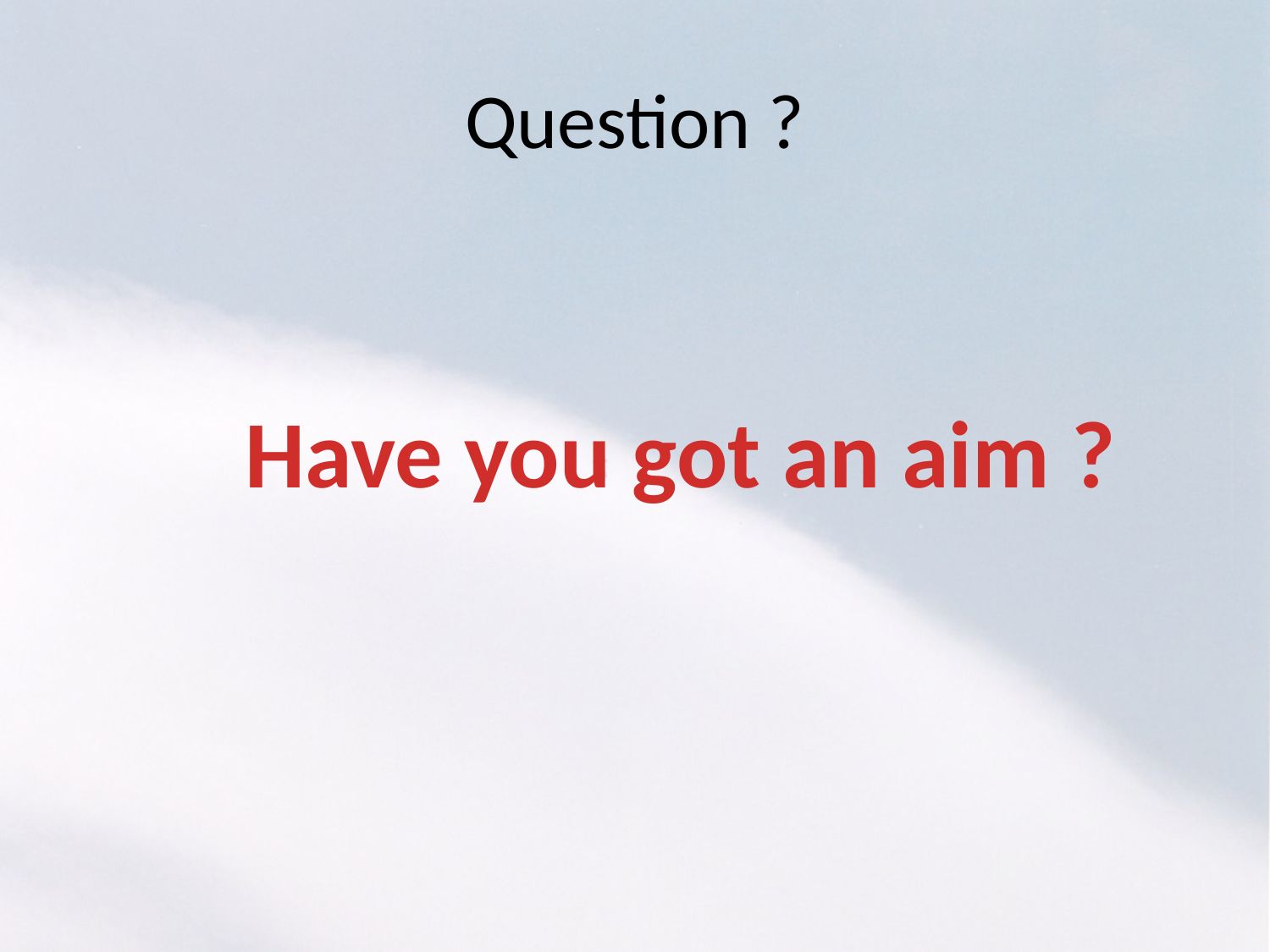

# Question ?
Have you got an aim ?